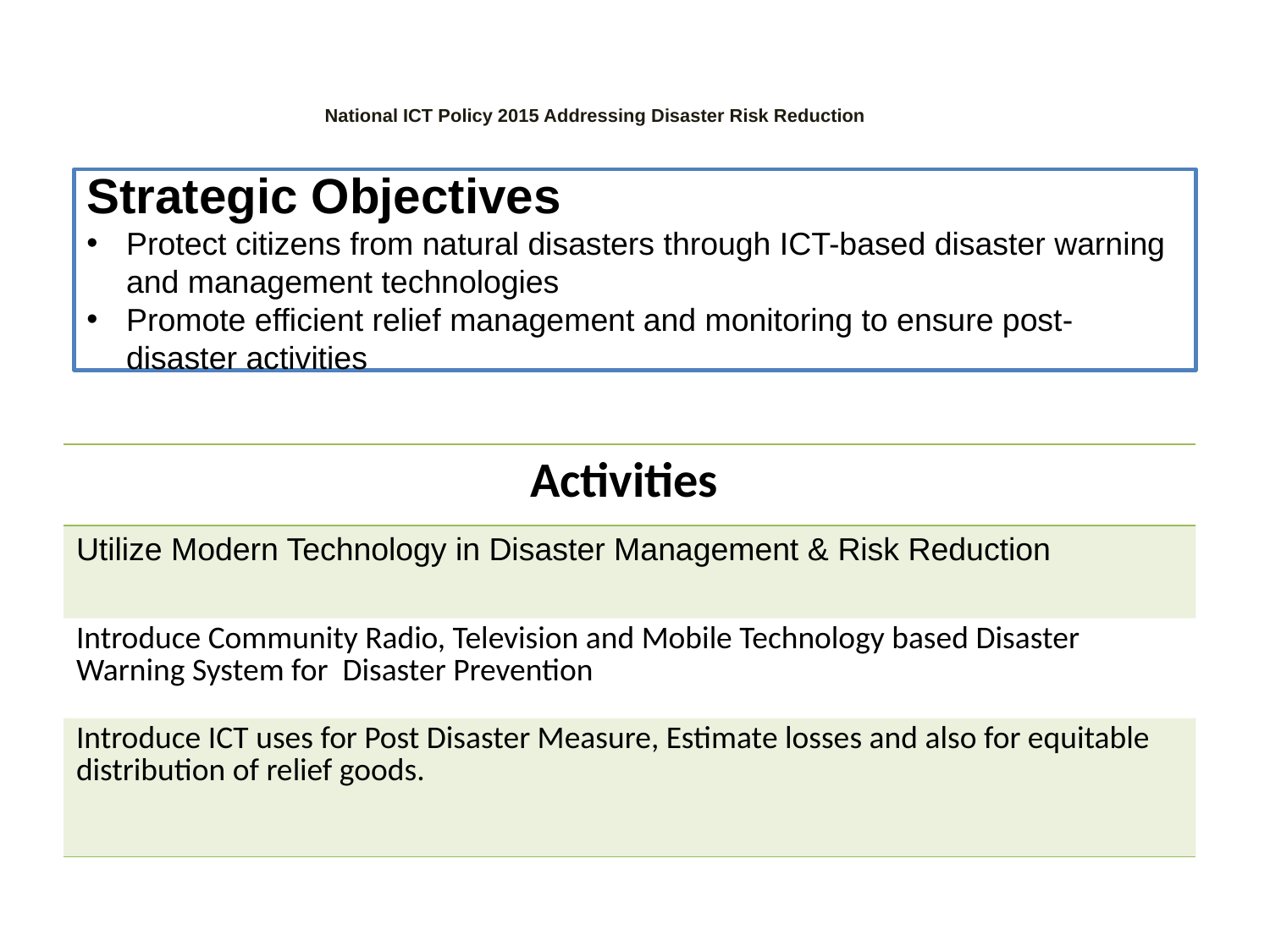

# National ICT Policy 2015 Addressing Disaster Risk Reduction
Strategic Objectives
Protect citizens from natural disasters through ICT-based disaster warning and management technologies
Promote efficient relief management and monitoring to ensure post-disaster activities
| Activities |
| --- |
| Utilize Modern Technology in Disaster Management & Risk Reduction |
| Introduce Community Radio, Television and Mobile Technology based Disaster Warning System for Disaster Prevention |
| Introduce ICT uses for Post Disaster Measure, Estimate losses and also for equitable distribution of relief goods. |